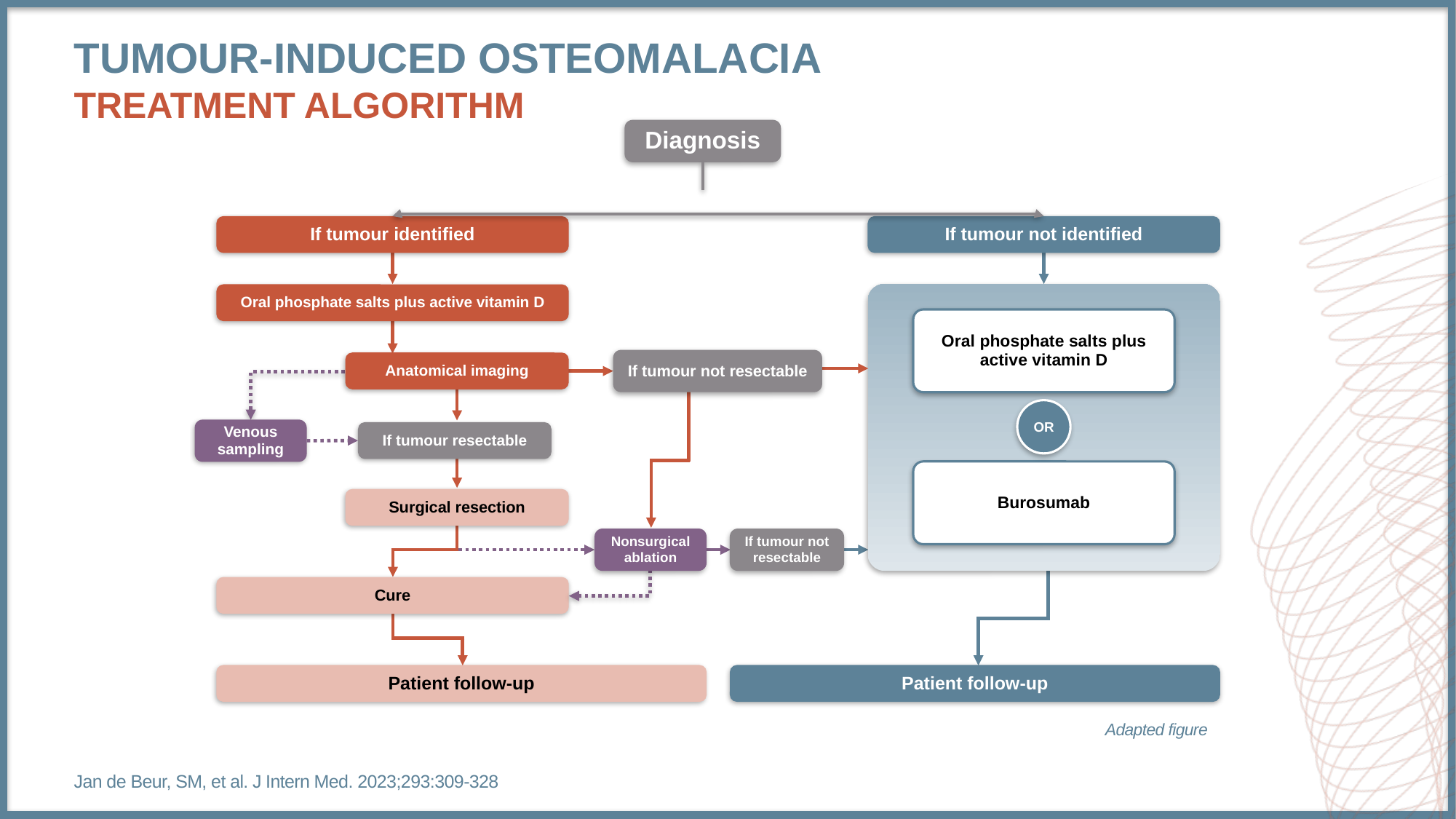

# Tumour-induced Osteomalacia treatment algorithm
Diagnosis
If tumour identified
If tumour not identified

Oral phosphate salts plus active vitamin D
Oral phosphate salts plus active vitamin D
If tumour not resectable
Anatomical imaging

OR
Venous
sampling
If tumour resectable
Burosumab
Surgical resection
Nonsurgical
ablation
If tumour not
resectable

Cure
Patient follow-up
Patient follow-up
Adapted figure
Jan de Beur, SM, et al. J Intern Med. 2023;293:309-328